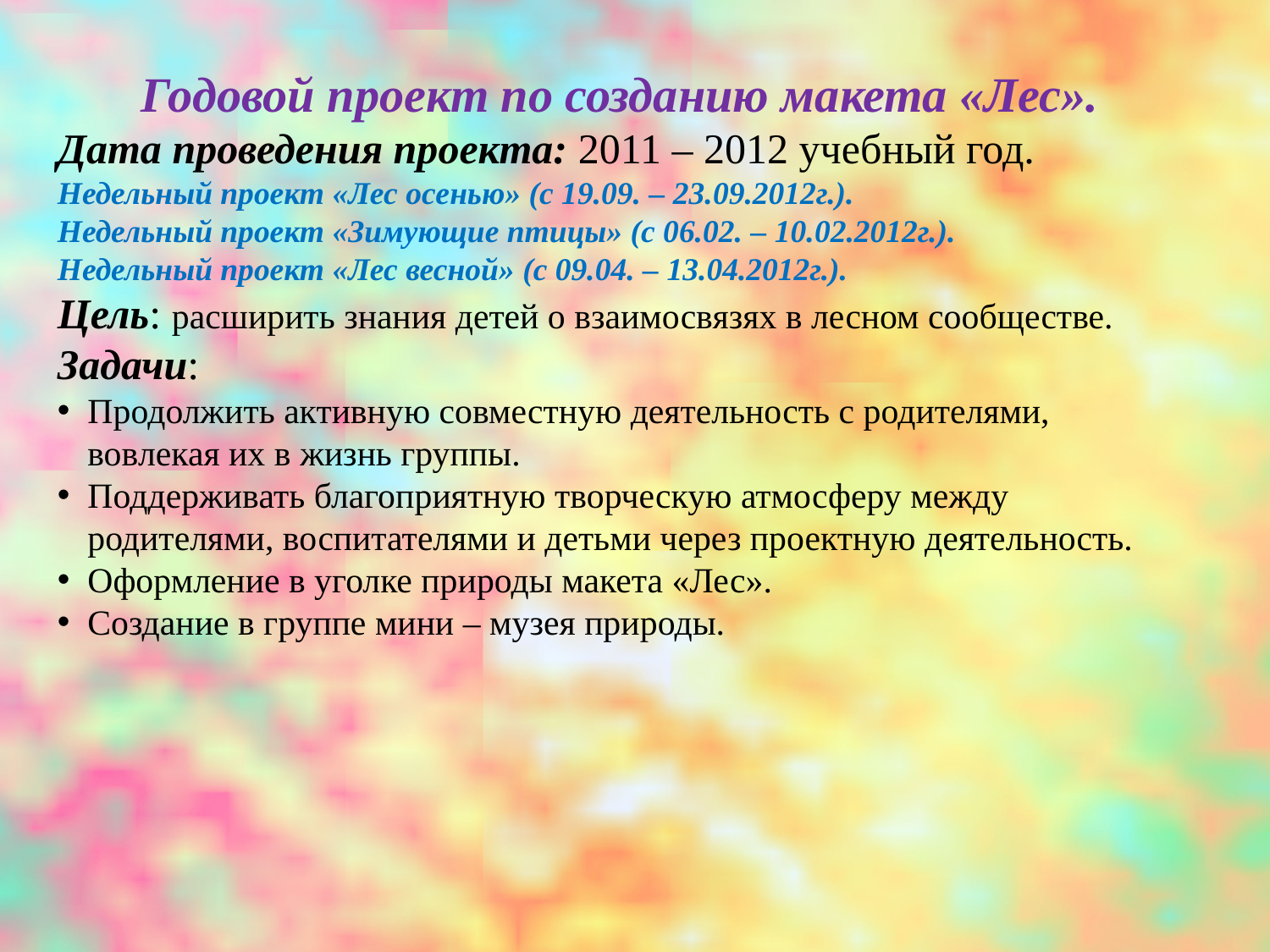

Годовой проект по созданию макета «Лес».
Дата проведения проекта: 2011 – 2012 учебный год.
Недельный проект «Лес осенью» (с 19.09. – 23.09.2012г.).
Недельный проект «Зимующие птицы» (с 06.02. – 10.02.2012г.).
Недельный проект «Лес весной» (с 09.04. – 13.04.2012г.).
Цель: расширить знания детей о взаимосвязях в лесном сообществе.
Задачи:
Продолжить активную совместную деятельность с родителями, вовлекая их в жизнь группы.
Поддерживать благоприятную творческую атмосферу между родителями, воспитателями и детьми через проектную деятельность.
Оформление в уголке природы макета «Лес».
Создание в группе мини – музея природы.